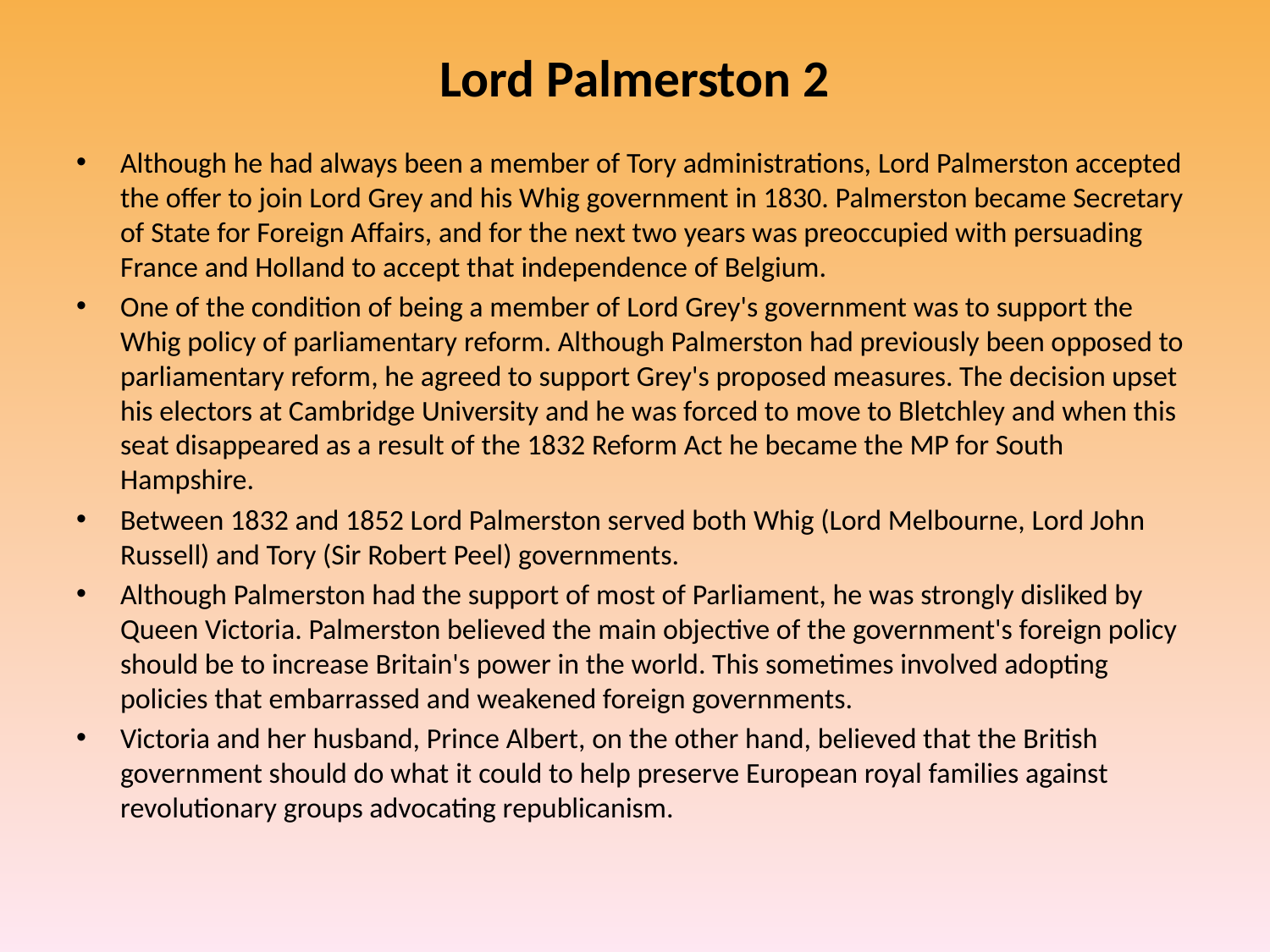

# Lord Palmerston 2
Although he had always been a member of Tory administrations, Lord Palmerston accepted the offer to join Lord Grey and his Whig government in 1830. Palmerston became Secretary of State for Foreign Affairs, and for the next two years was preoccupied with persuading France and Holland to accept that independence of Belgium.
One of the condition of being a member of Lord Grey's government was to support the Whig policy of parliamentary reform. Although Palmerston had previously been opposed to parliamentary reform, he agreed to support Grey's proposed measures. The decision upset his electors at Cambridge University and he was forced to move to Bletchley and when this seat disappeared as a result of the 1832 Reform Act he became the MP for South Hampshire.
Between 1832 and 1852 Lord Palmerston served both Whig (Lord Melbourne, Lord John Russell) and Tory (Sir Robert Peel) governments.
Although Palmerston had the support of most of Parliament, he was strongly disliked by Queen Victoria. Palmerston believed the main objective of the government's foreign policy should be to increase Britain's power in the world. This sometimes involved adopting policies that embarrassed and weakened foreign governments.
Victoria and her husband, Prince Albert, on the other hand, believed that the British government should do what it could to help preserve European royal families against revolutionary groups advocating republicanism.